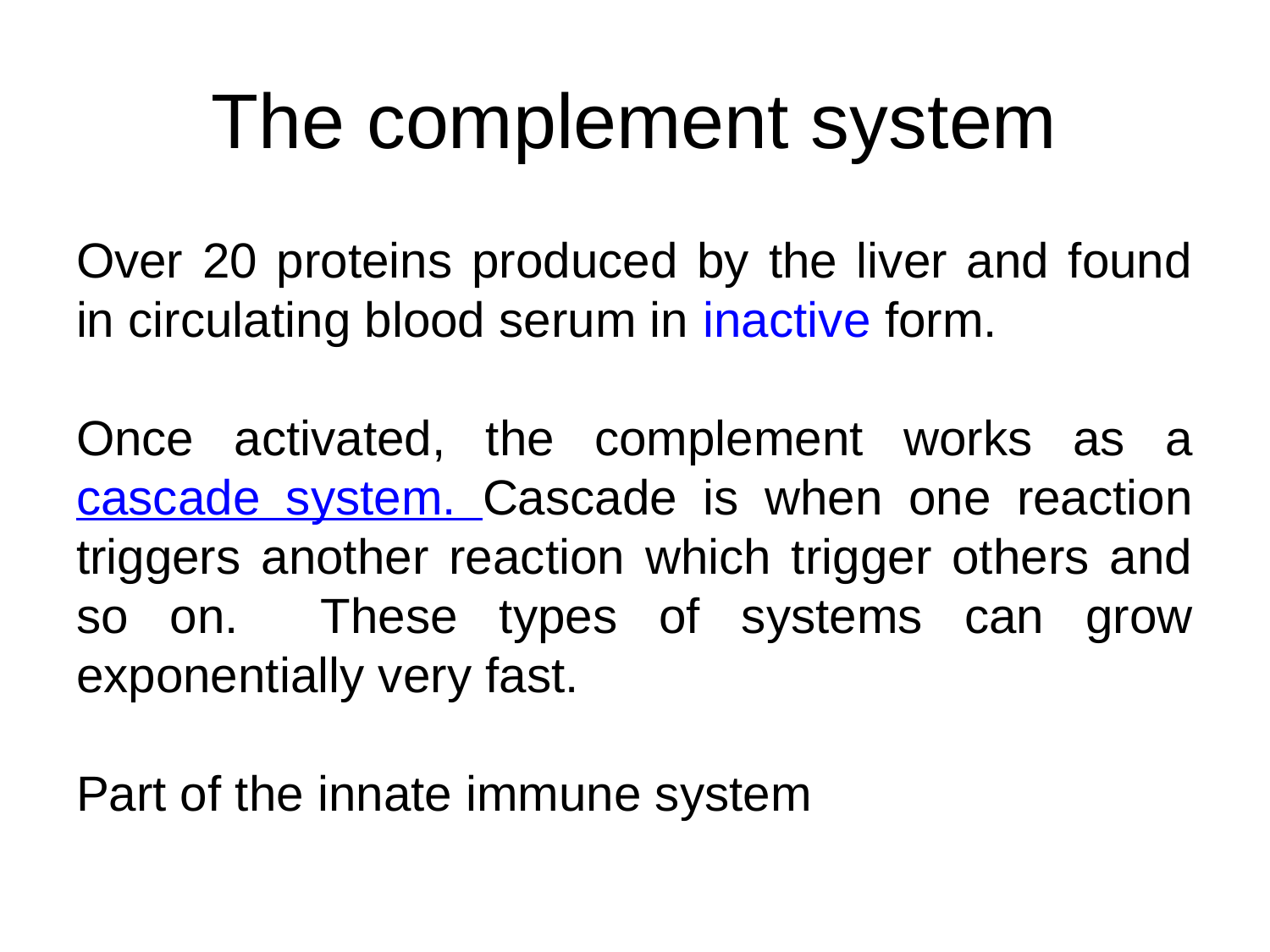

The complement system
Over 20 proteins produced by the liver and found in circulating blood serum in inactive form.

Once activated, the complement works as a cascade system. Cascade is when one reaction triggers another reaction which trigger others and so on.  These types of systems can grow exponentially very fast.

Part of the innate immune system